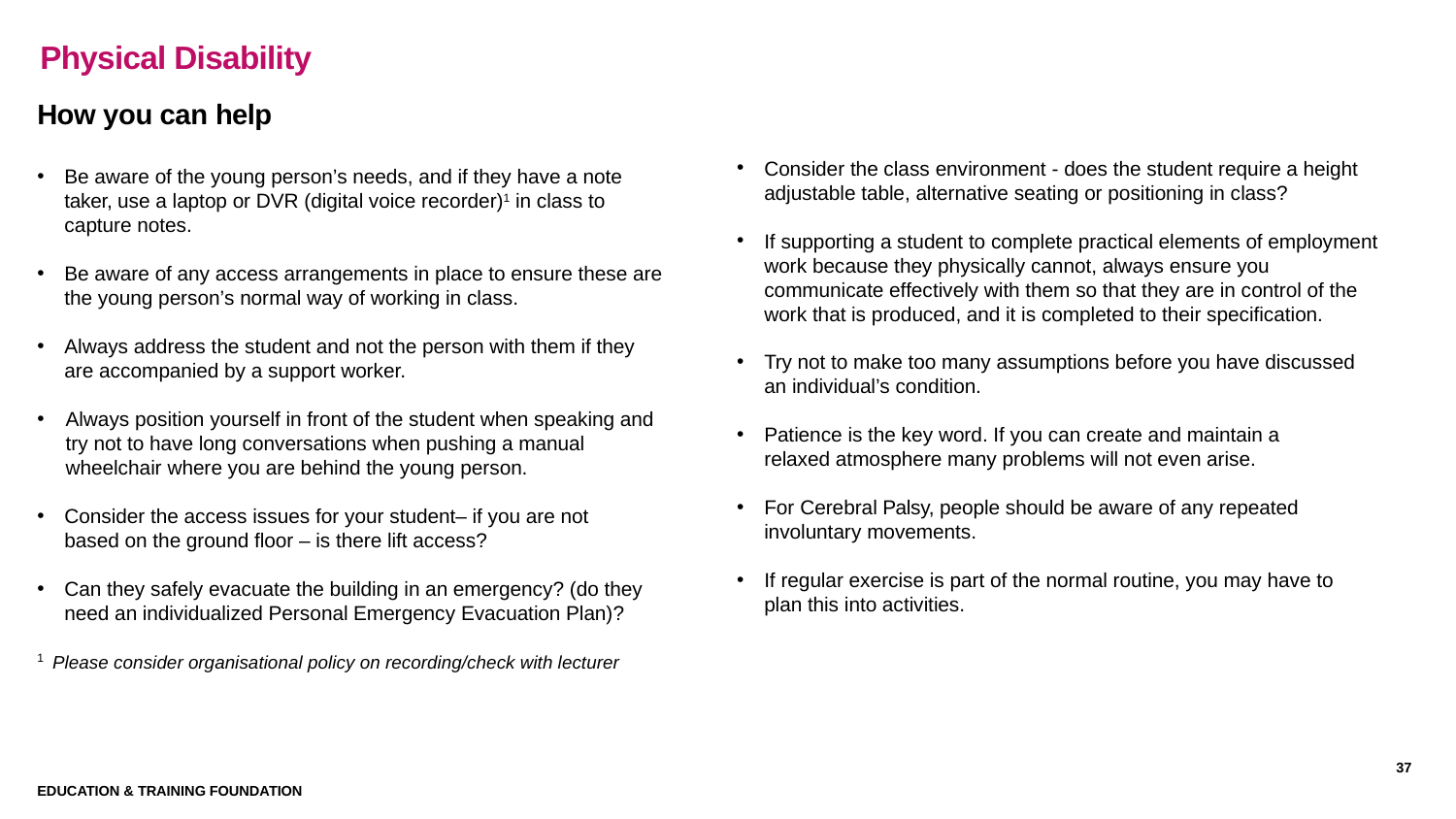

Physical Disability
How you can help

Be aware of the young person’s needs, and if they have a note taker, use a laptop or DVR (digital voice recorder)1 in class to capture notes.

Be aware of any access arrangements in place to ensure these are the young person’s normal way of working in class.

Always address the student and not the person with them if they are accompanied by a support worker.

Always position yourself in front of the student when speaking and try not to have long conversations when pushing a manual wheelchair where you are behind the young person.

Consider the access issues for your student– if you are not based on the ground floor – is there lift access?

Can they safely evacuate the building in an emergency? (do they need an individualized Personal Emergency Evacuation Plan)?

1  Please consider organisational policy on recording/check with lecturer

Consider the class environment - does the student require a height adjustable table, alternative seating or positioning in class?

If supporting a student to complete practical elements of employment work because they physically cannot, always ensure you communicate effectively with them so that they are in control of the work that is produced, and it is completed to their specification.

Try not to make too many assumptions before you have discussed an individual’s condition.

Patience is the key word. If you can create and maintain a relaxed atmosphere many problems will not even arise.

For Cerebral Palsy, people should be aware of any repeated involuntary movements.

If regular exercise is part of the normal routine, you may have to plan this into activities.

37
Education & Training Foundation